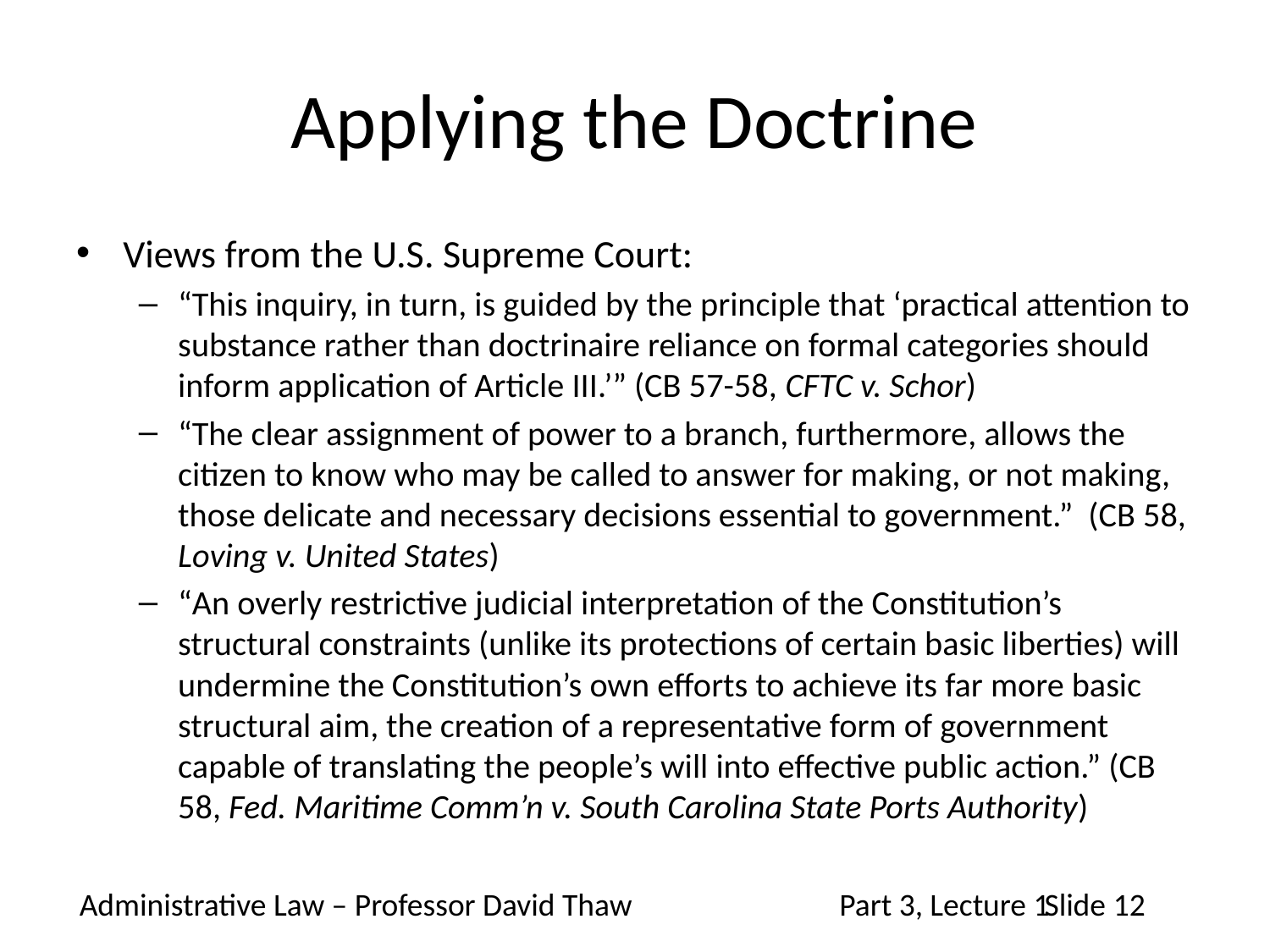

# Applying the Doctrine
Views from the U.S. Supreme Court:
“This inquiry, in turn, is guided by the principle that ‘practical attention to substance rather than doctrinaire reliance on formal categories should inform application of Article III.’” (CB 57-58, CFTC v. Schor)
“The clear assignment of power to a branch, furthermore, allows the citizen to know who may be called to answer for making, or not making, those delicate and necessary decisions essential to government.”  (CB 58, Loving v. United States)
“An overly restrictive judicial interpretation of the Constitution’s structural constraints (unlike its protections of certain basic liberties) will undermine the Constitution’s own efforts to achieve its far more basic structural aim, the creation of a representative form of government capable of translating the people’s will into effective public action.” (CB 58, Fed. Maritime Comm’n v. South Carolina State Ports Authority)